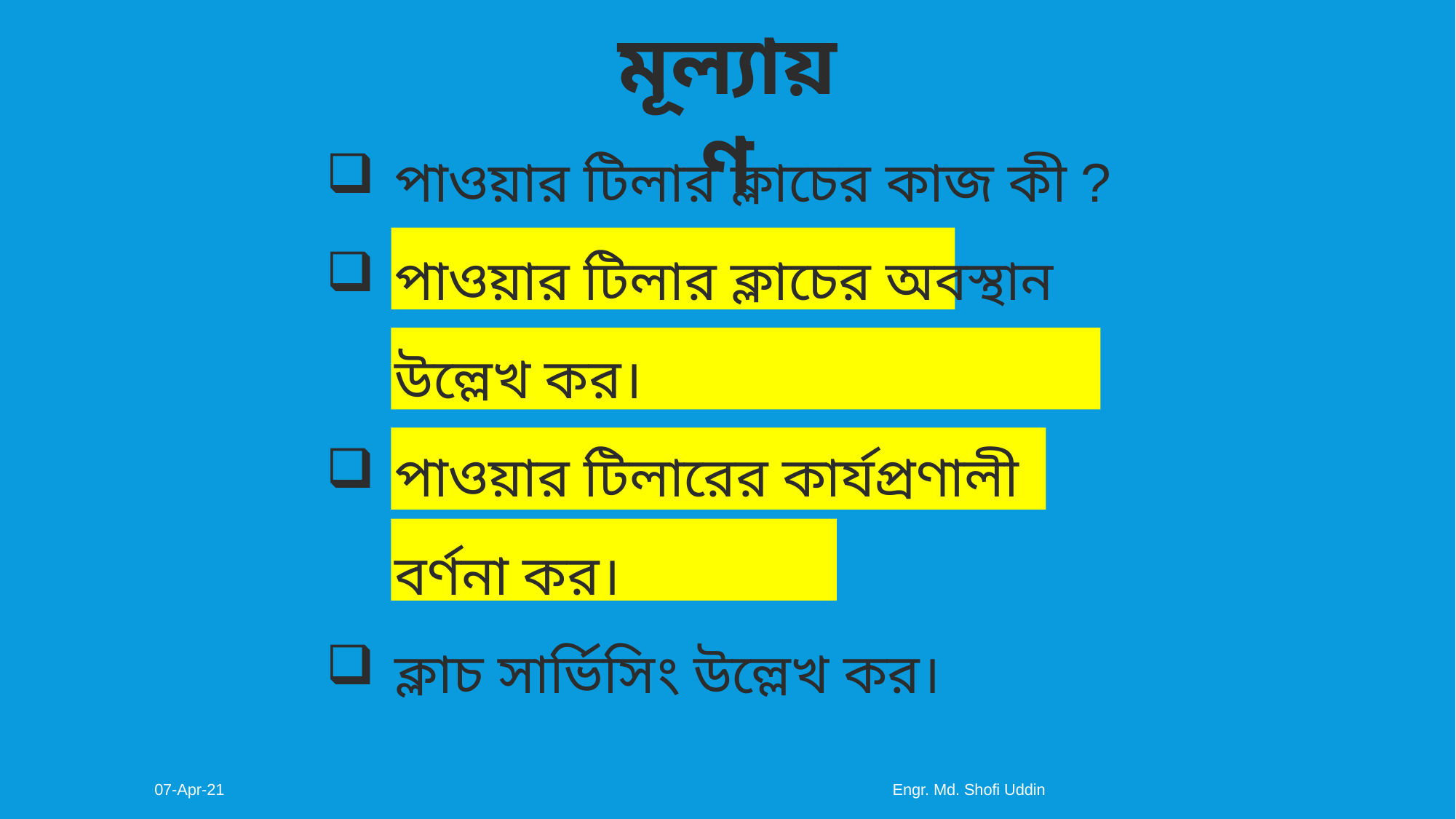

মূল্যায়ণ
পাওয়ার টিলার ক্লাচের কাজ কী ?
পাওয়ার টিলার ক্লাচের অবস্থান উল্লেখ কর।
পাওয়ার টিলারের কার্যপ্রণালী বর্ণনা কর।
ক্লাচ সার্ভিসিং উল্লেখ কর।

07-Apr-21
Engr. Md. Shofi Uddin